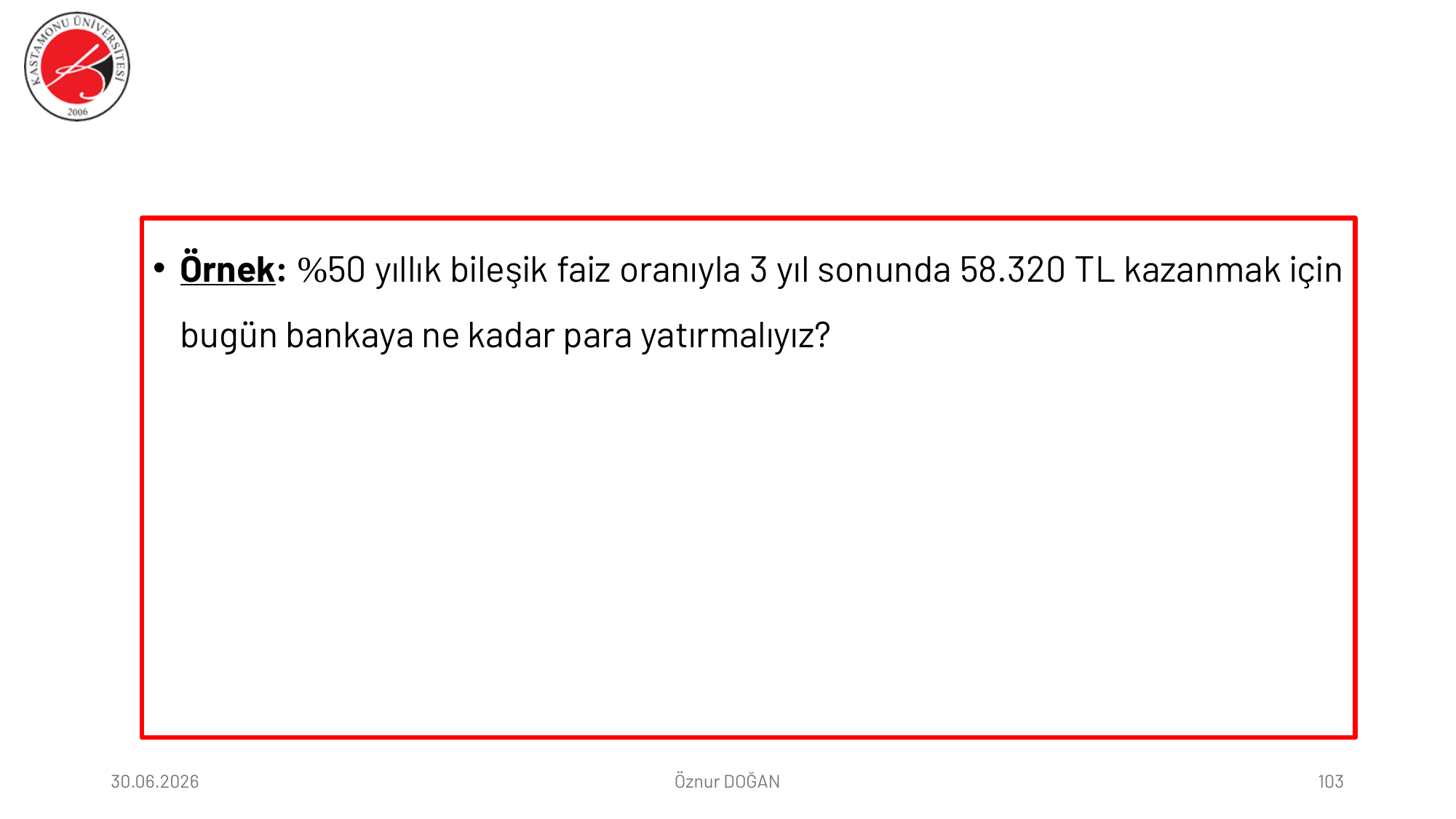

Örnek: %50 yıllık bileşik faiz oranıyla 3 yıl sonunda 58.320 TL kazanmak için bugün bankaya ne kadar para yatırmalıyız?
30.06.2026
Öznur DOĞAN
103